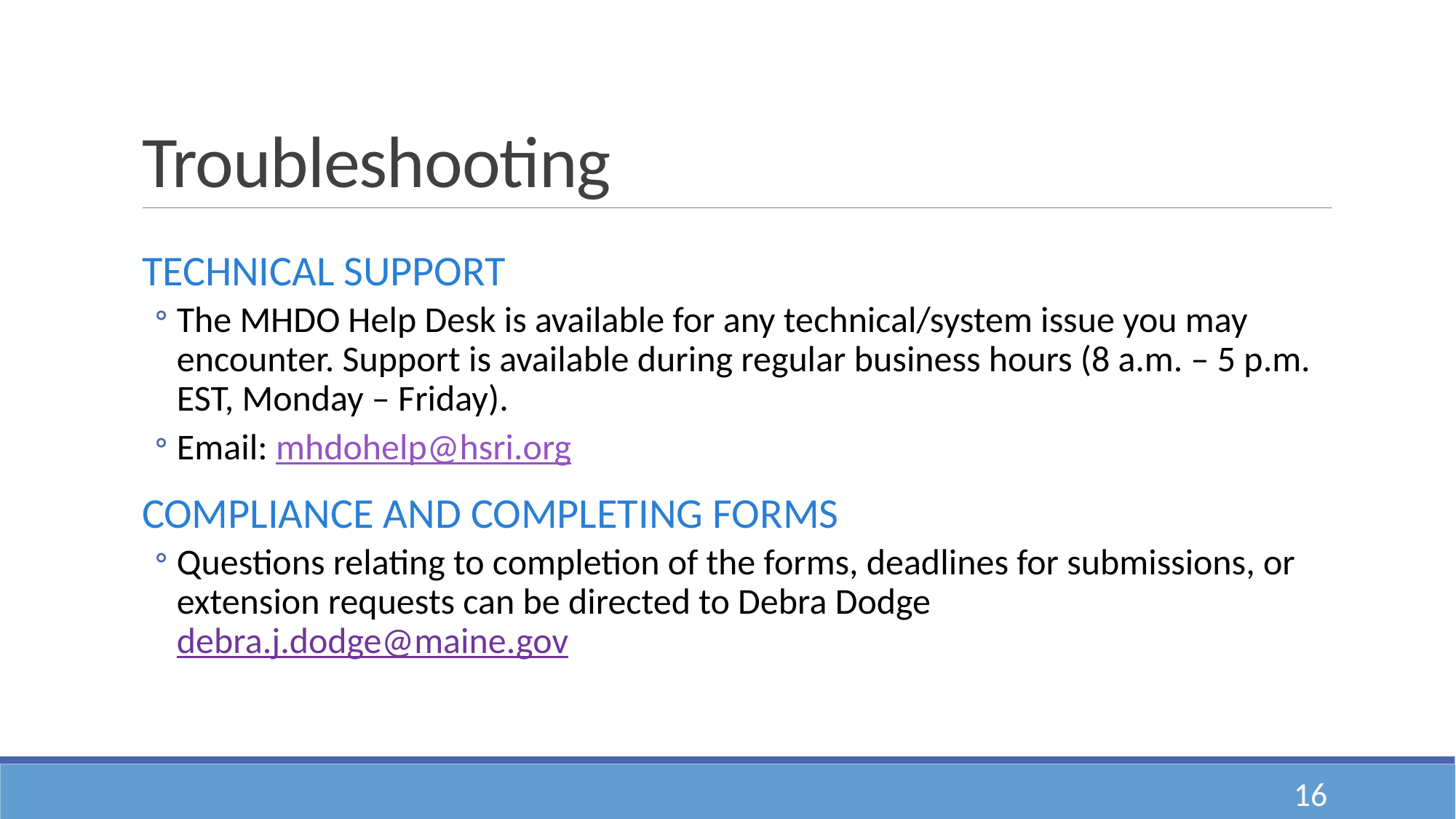

# Troubleshooting
Technical Support
The MHDO Help Desk is available for any technical/system issue you may encounter. Support is available during regular business hours (8 a.m. – 5 p.m. EST, Monday – Friday).
Email: mhdohelp@hsri.org
Compliance and Completing Forms
Questions relating to completion of the forms, deadlines for submissions, or extension requests can be directed to Debra Dodge debra.j.dodge@maine.gov
16